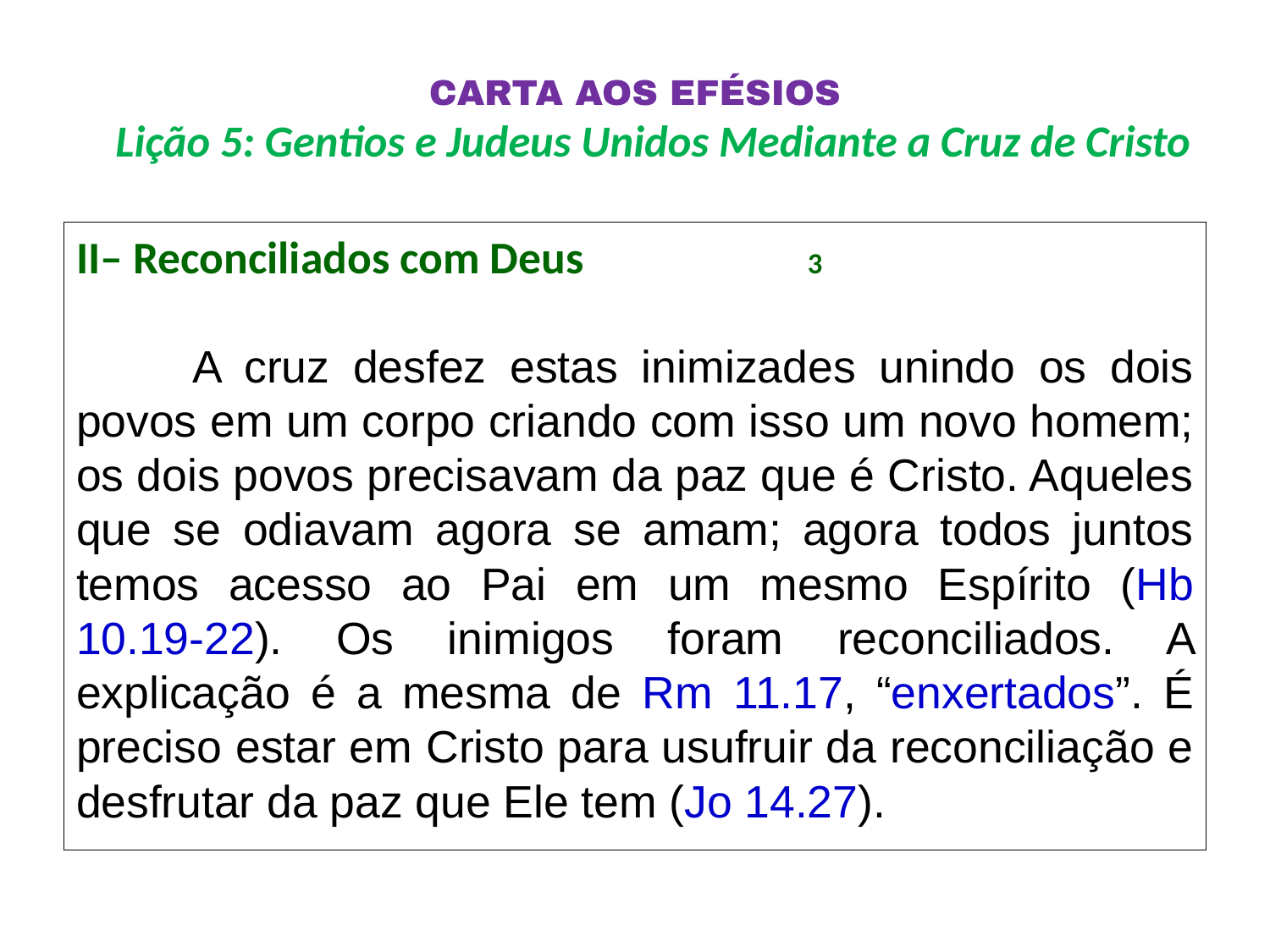

# CARTA AOS EFÉSIOS Lição 5: Gentios e Judeus Unidos Mediante a Cruz de Cristo
II– Reconciliados com Deus				   3

	A cruz desfez estas inimizades unindo os dois povos em um corpo criando com isso um novo homem; os dois povos precisavam da paz que é Cristo. Aqueles que se odiavam agora se amam; agora todos juntos temos acesso ao Pai em um mesmo Espírito (Hb 10.19-22). Os inimigos foram reconciliados. A explicação é a mesma de Rm 11.17, “enxertados”. É preciso estar em Cristo para usufruir da reconciliação e desfrutar da paz que Ele tem (Jo 14.27).